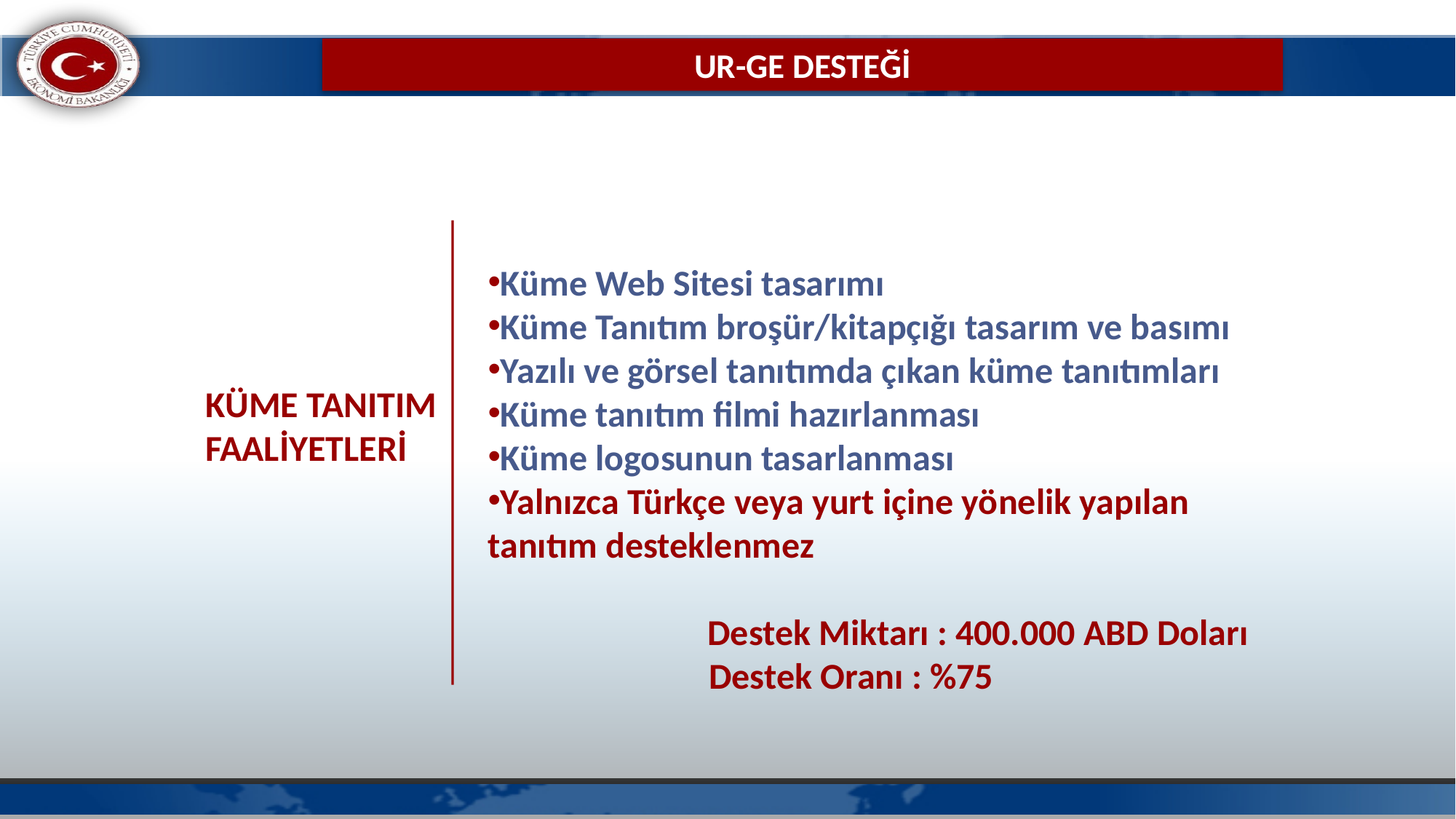

# UR-GE DESTEĞİ

Küme Web Sitesi tasarımı
Küme Tanıtım broşür/kitapçığı tasarım ve basımı
Yazılı ve görsel tanıtımda çıkan küme tanıtımları
Küme tanıtım filmi hazırlanması
Küme logosunun tasarlanması
Yalnızca Türkçe veya yurt içine yönelik yapılan tanıtım desteklenmez

Destek Miktarı : 400.000 ABD Doları
                           Destek Oranı : %75

KÜME TANITIM FAALİYETLERİ